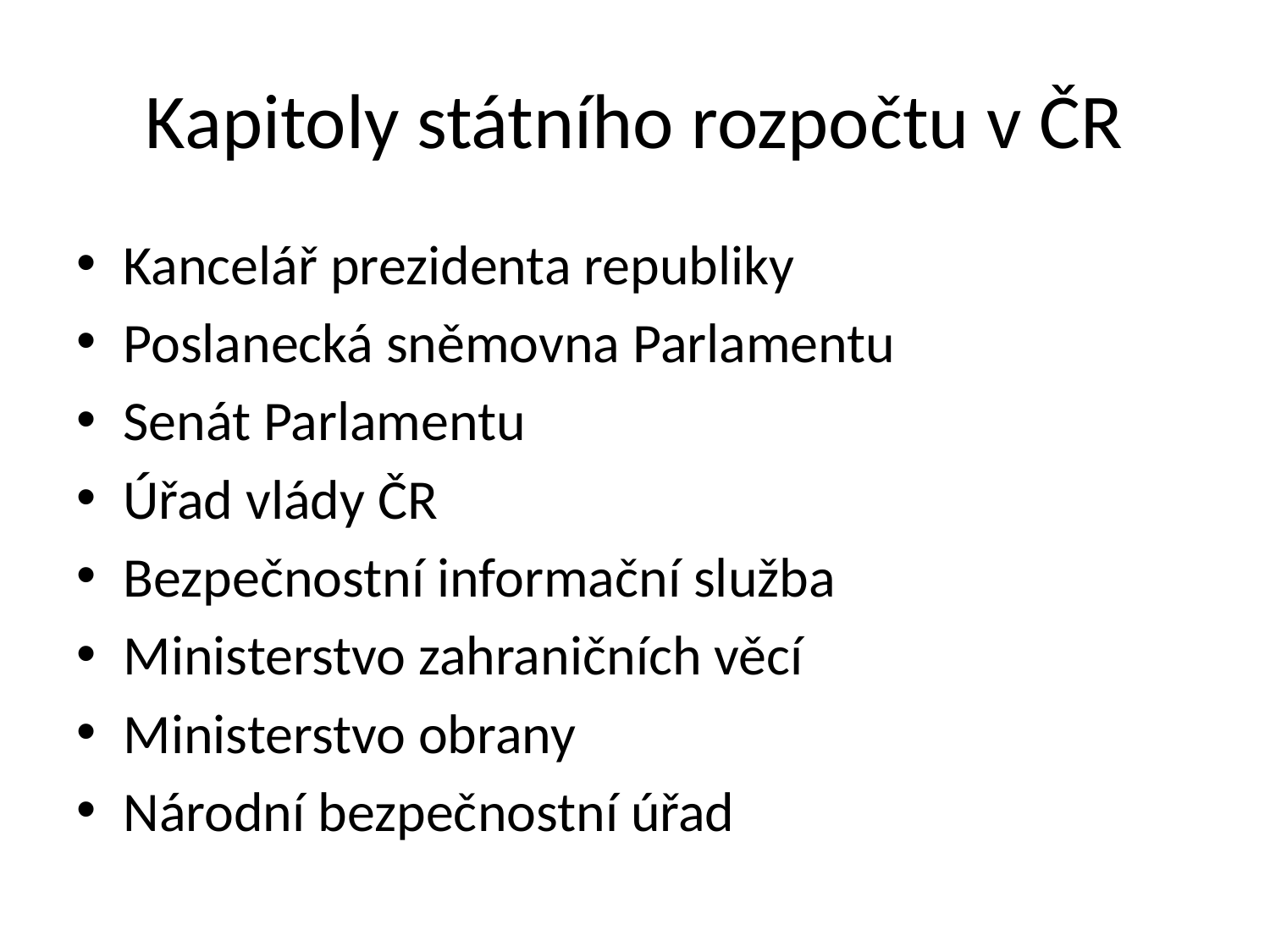

# Kapitoly státního rozpočtu v ČR
Kancelář prezidenta republiky
Poslanecká sněmovna Parlamentu
Senát Parlamentu
Úřad vlády ČR
Bezpečnostní informační služba
Ministerstvo zahraničních věcí
Ministerstvo obrany
Národní bezpečnostní úřad